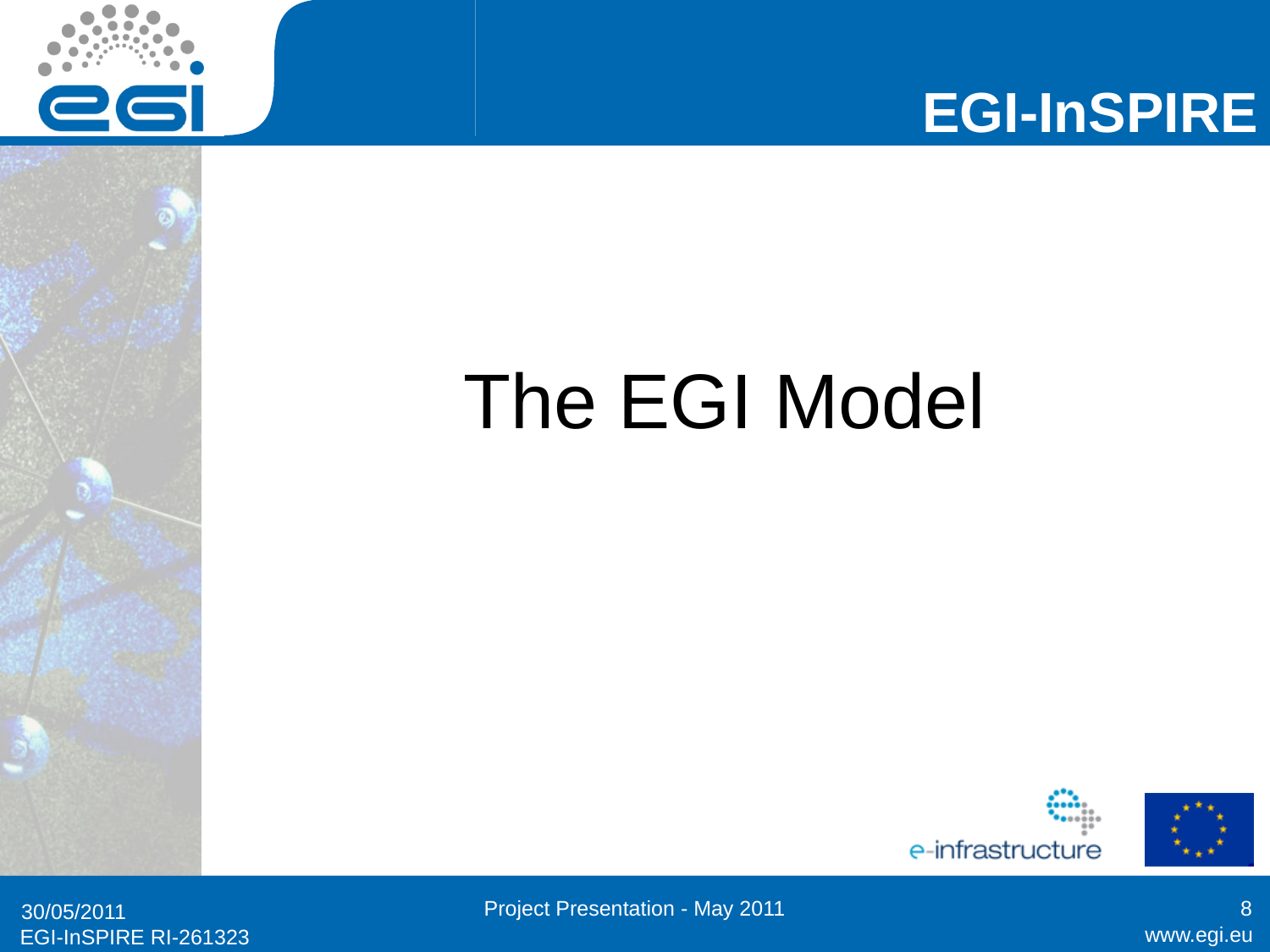

# The EGI Model

Project Presentation - May 2011
8
30/05/2011